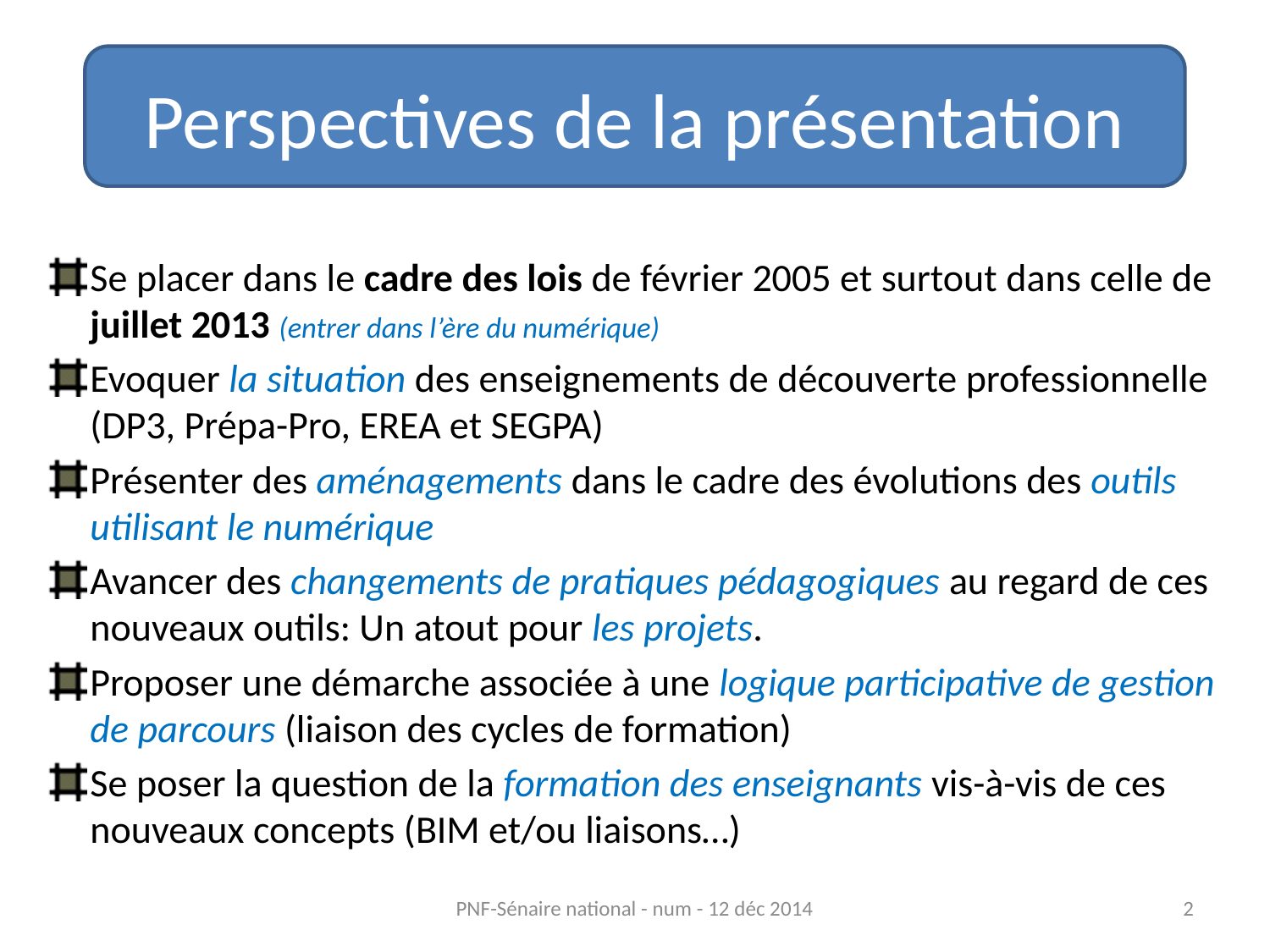

# Perspectives de la présentation

Se placer dans le cadre des lois de février 2005 et surtout dans celle de juillet 2013 (entrer dans l’ère du numérique)
Evoquer la situation des enseignements de découverte professionnelle (DP3, Prépa-Pro, EREA et SEGPA)
Présenter des aménagements dans le cadre des évolutions des outils utilisant le numérique
Avancer des changements de pratiques pédagogiques au regard de ces nouveaux outils: Un atout pour les projets.
Proposer une démarche associée à une logique participative de gestion de parcours (liaison des cycles de formation)
Se poser la question de la formation des enseignants vis-à-vis de ces nouveaux concepts (BIM et/ou liaisons…)
PNF-Sénaire national - num - 12 déc 2014
2